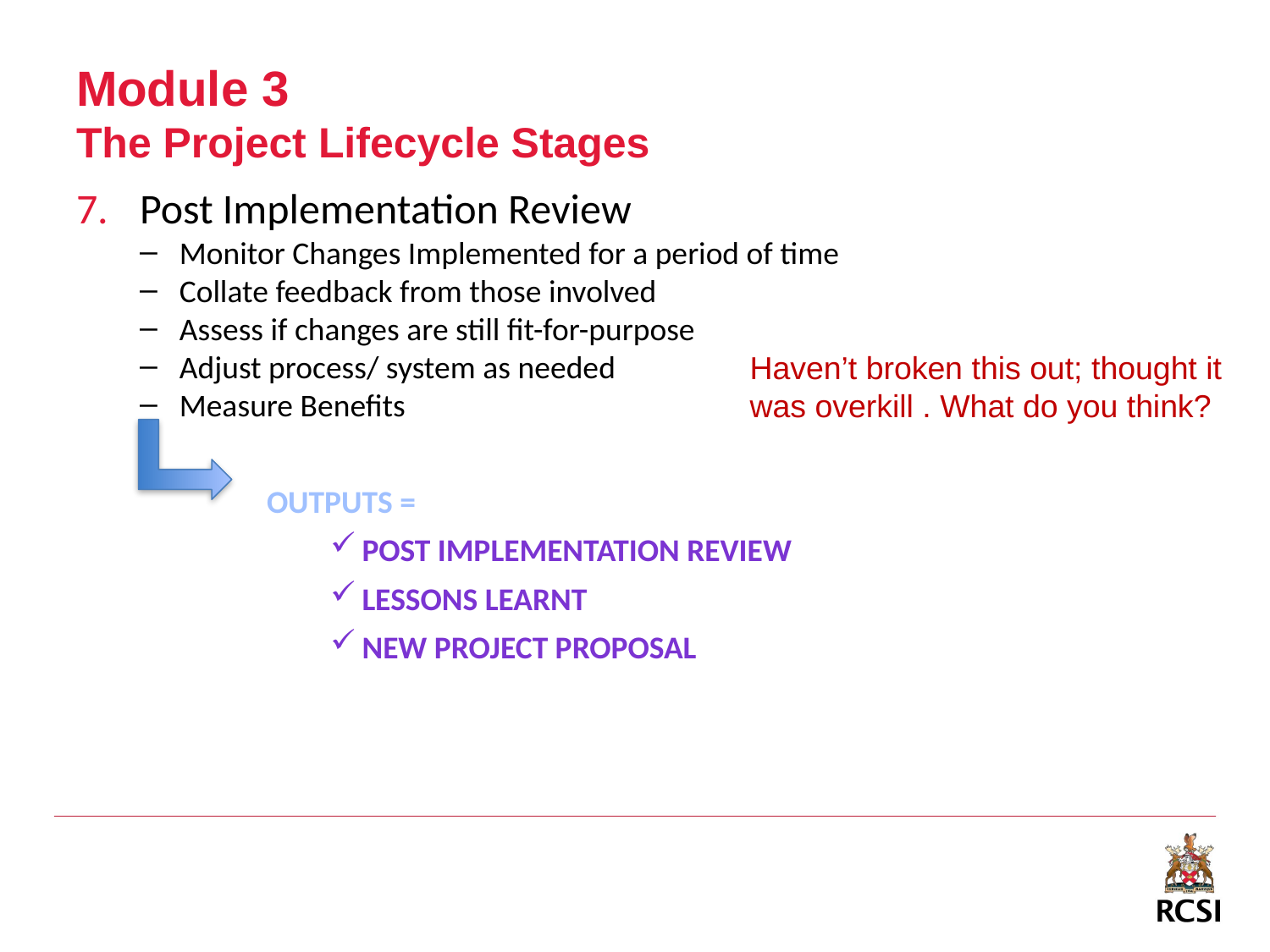

# Module 3 The Project Lifecycle Stages
Post Implementation Review
Monitor Changes Implemented for a period of time
Collate feedback from those involved
Assess if changes are still fit-for-purpose
Adjust process/ system as needed
Measure Benefits

OUTPUTS =
Post Implementation review
lessons learnt
new project proposal
Haven’t broken this out; thought it was overkill . What do you think?